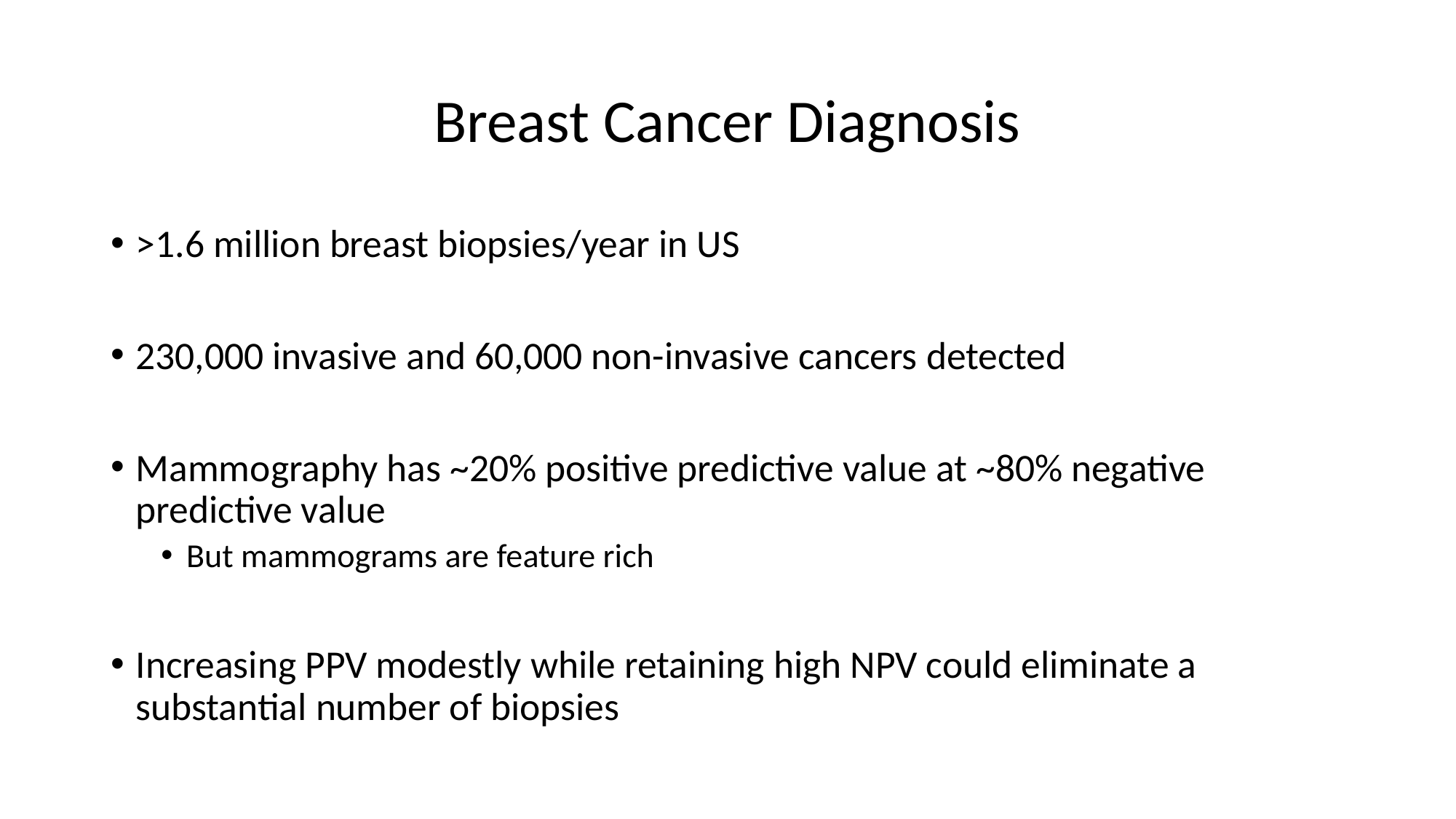

# Breast Cancer Diagnosis
>1.6 million breast biopsies/year in US

230,000 invasive and 60,000 non-invasive cancers detected

Mammography has ~20% positive predictive value at ~80% negative predictive value
But mammograms are feature rich

Increasing PPV modestly while retaining high NPV could eliminate a substantial number of biopsies